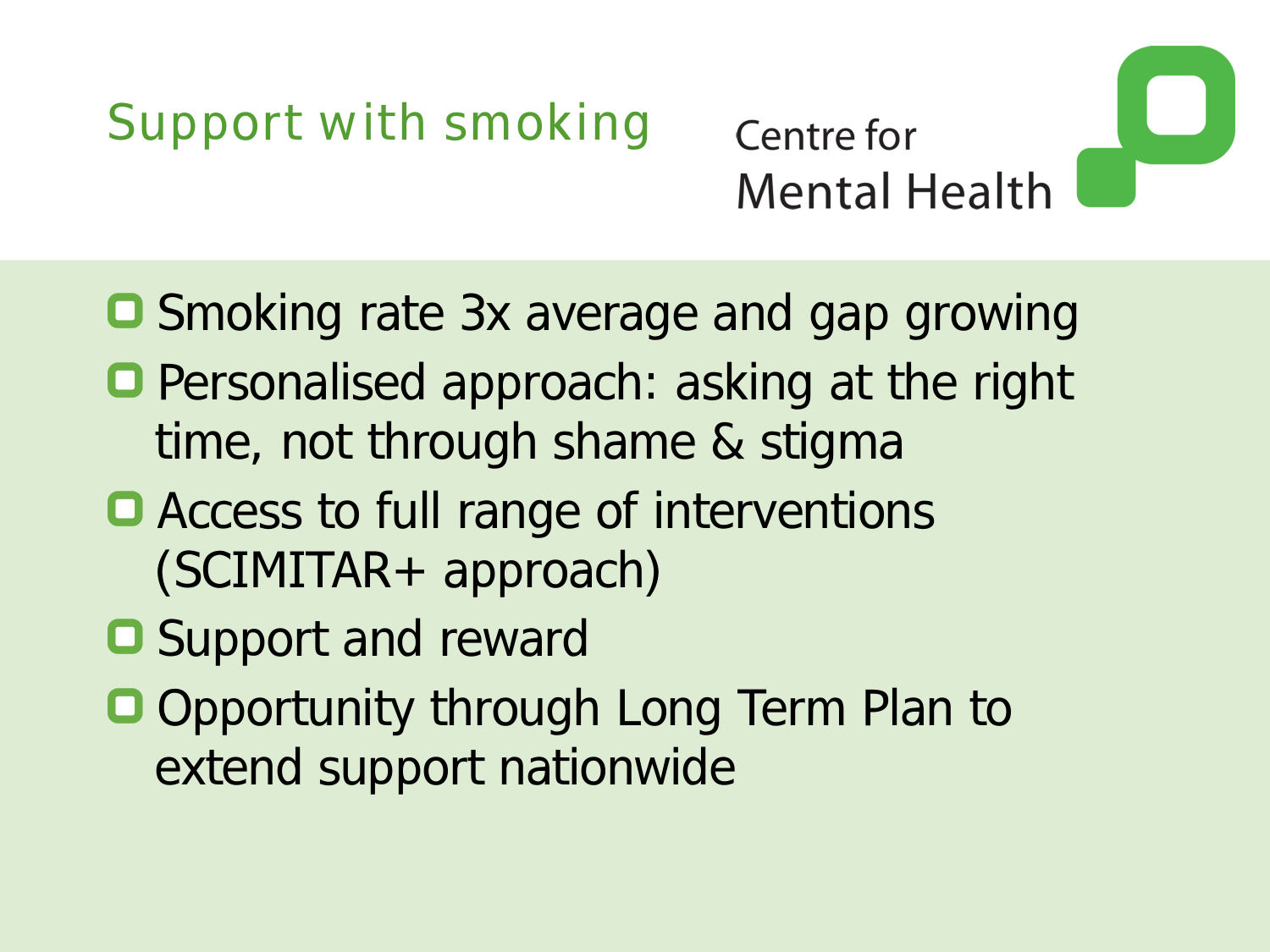

# Support with smoking
Smoking rate 3x average and gap growing
Personalised approach: asking at the right time, not through shame & stigma
Access to full range of interventions (SCIMITAR+ approach)
Support and reward
Opportunity through Long Term Plan to extend support nationwide